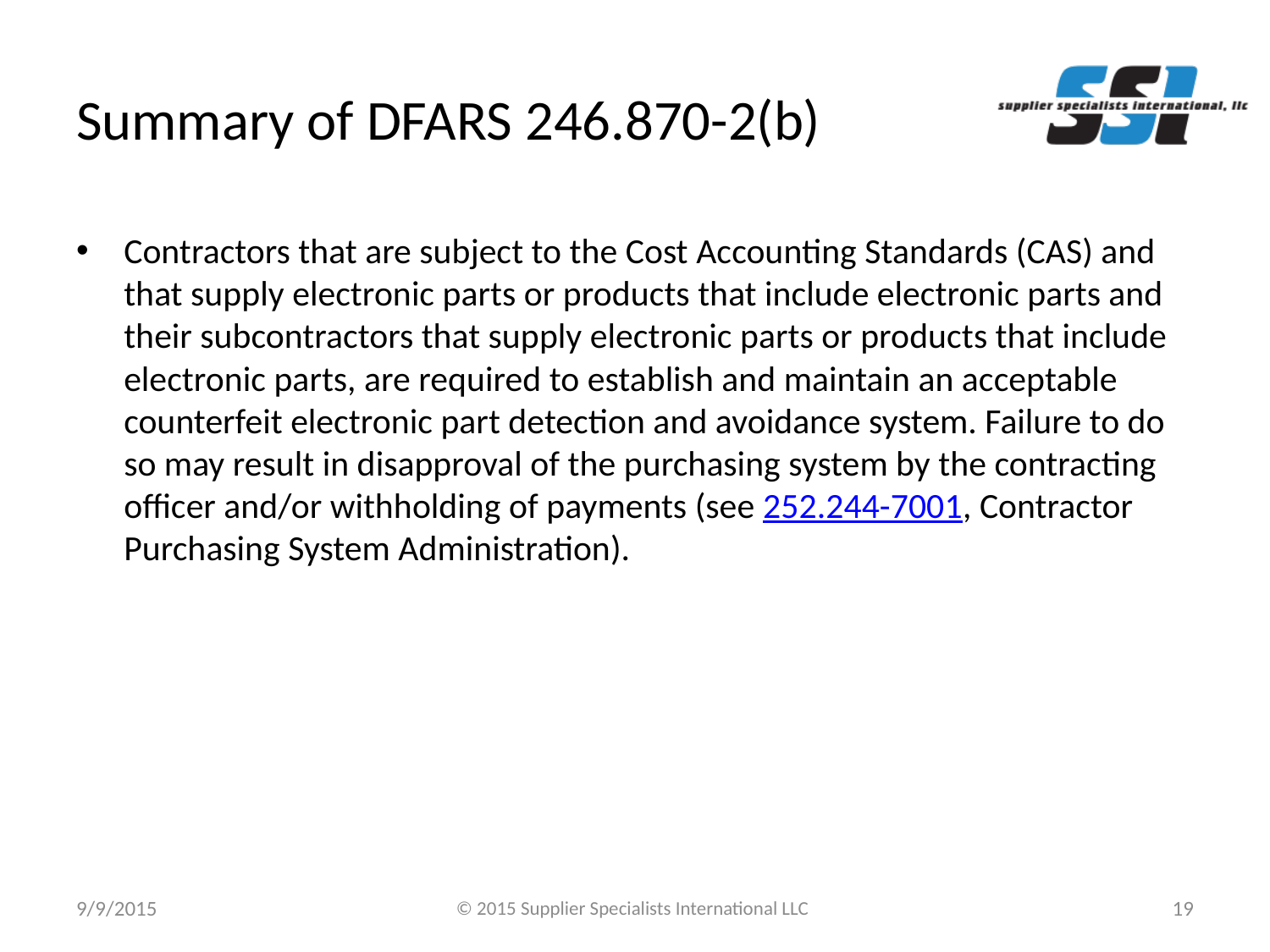

# Summary of DFARS 246.870-2(b)
Contractors that are subject to the Cost Accounting Standards (CAS) and that supply electronic parts or products that include electronic parts and their subcontractors that supply electronic parts or products that include electronic parts, are required to establish and maintain an acceptable counterfeit electronic part detection and avoidance system. Failure to do so may result in disapproval of the purchasing system by the contracting officer and/or withholding of payments (see 252.244-7001, Contractor Purchasing System Administration).

9/9/2015
© 2015 Supplier Specialists International LLC
19